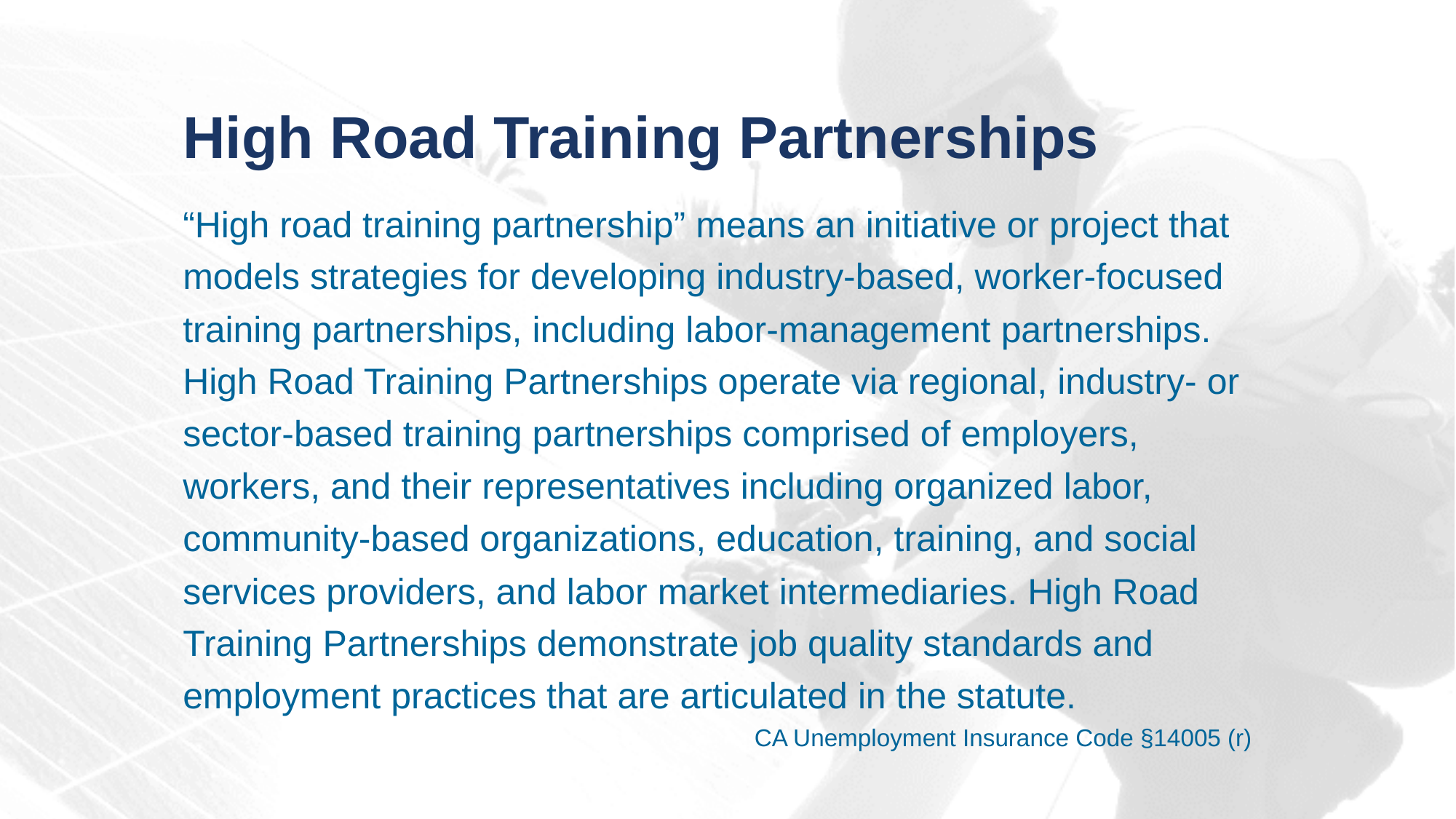

# High Road Training Partnerships
“High road training partnership” means an initiative or project that models strategies for developing industry-based, worker-focused training partnerships, including labor-management partnerships. High Road Training Partnerships operate via regional, industry- or sector-based training partnerships comprised of employers, workers, and their representatives including organized labor, community-based organizations, education, training, and social services providers, and labor market intermediaries. High Road Training Partnerships demonstrate job quality standards and employment practices that are articulated in the statute.
CA Unemployment Insurance Code §14005 (r)